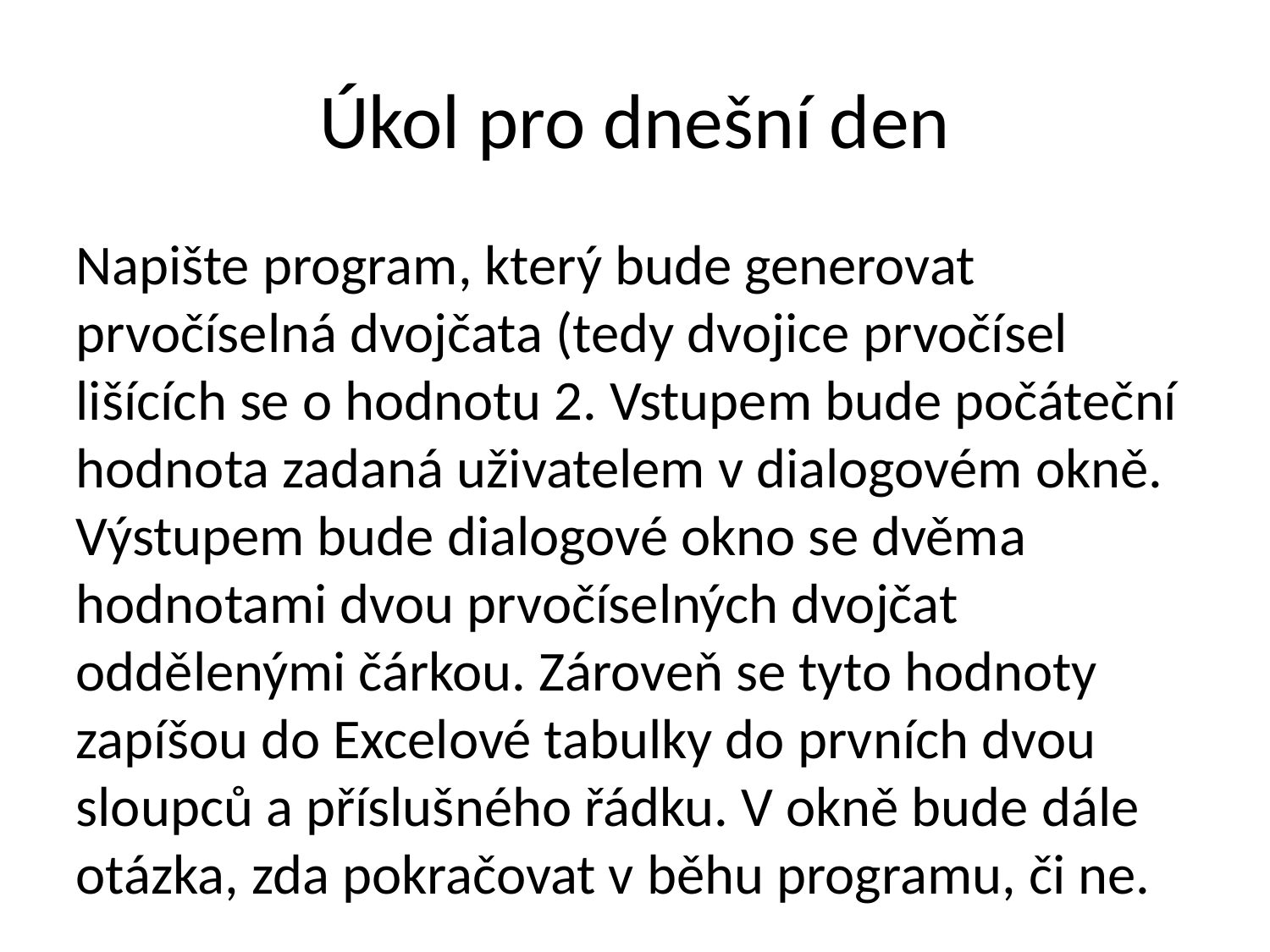

Úkol pro dnešní den
Napište program, který bude generovat prvočíselná dvojčata (tedy dvojice prvočísel lišících se o hodnotu 2. Vstupem bude počáteční hodnota zadaná uživatelem v dialogovém okně. Výstupem bude dialogové okno se dvěma hodnotami dvou prvočíselných dvojčat oddělenými čárkou. Zároveň se tyto hodnoty zapíšou do Excelové tabulky do prvních dvou sloupců a příslušného řádku. V okně bude dále otázka, zda pokračovat v běhu programu, či ne.